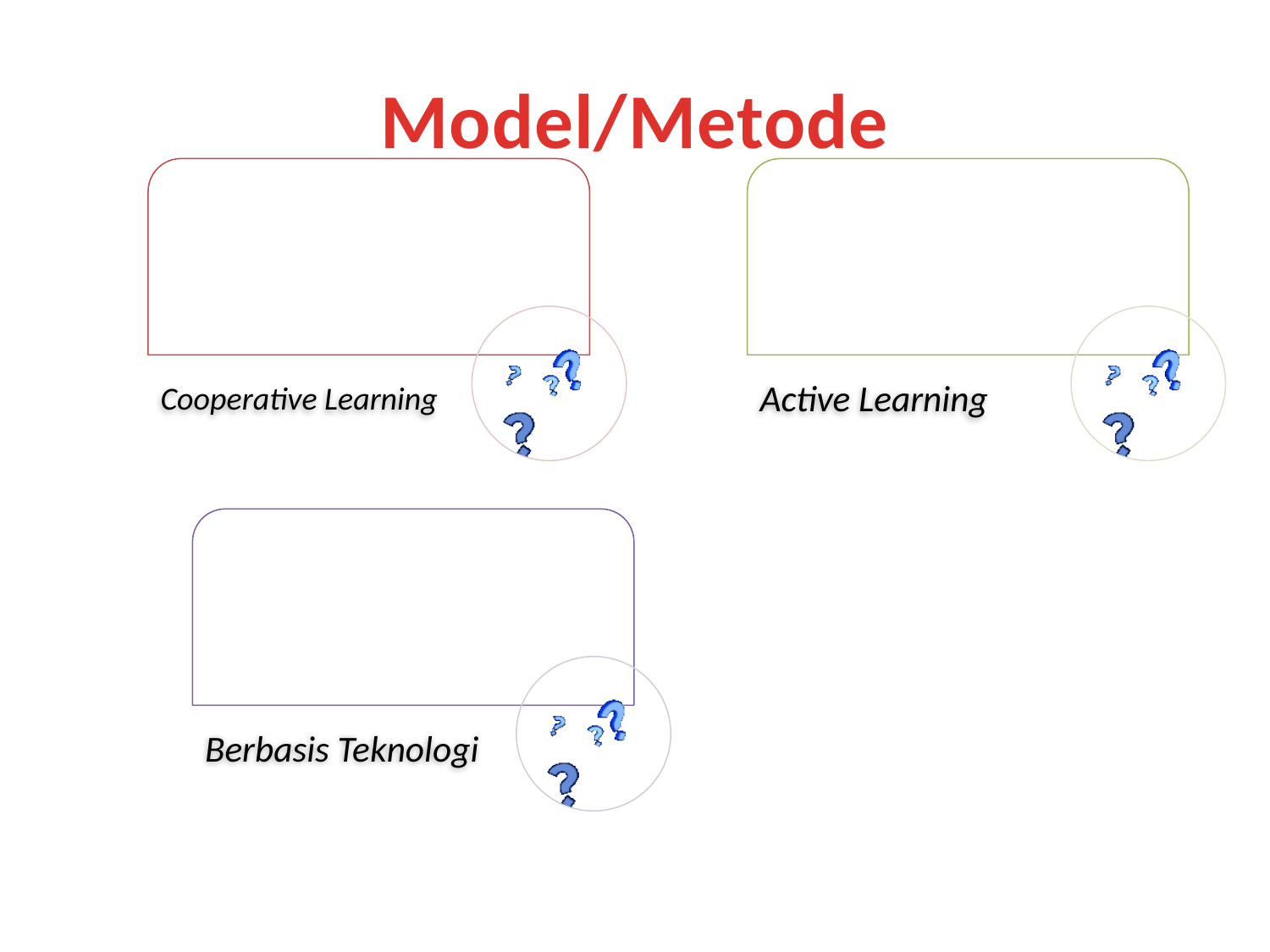

# Model/Metode
Cooperative Learning
Active Learning
Berbasis Teknologi